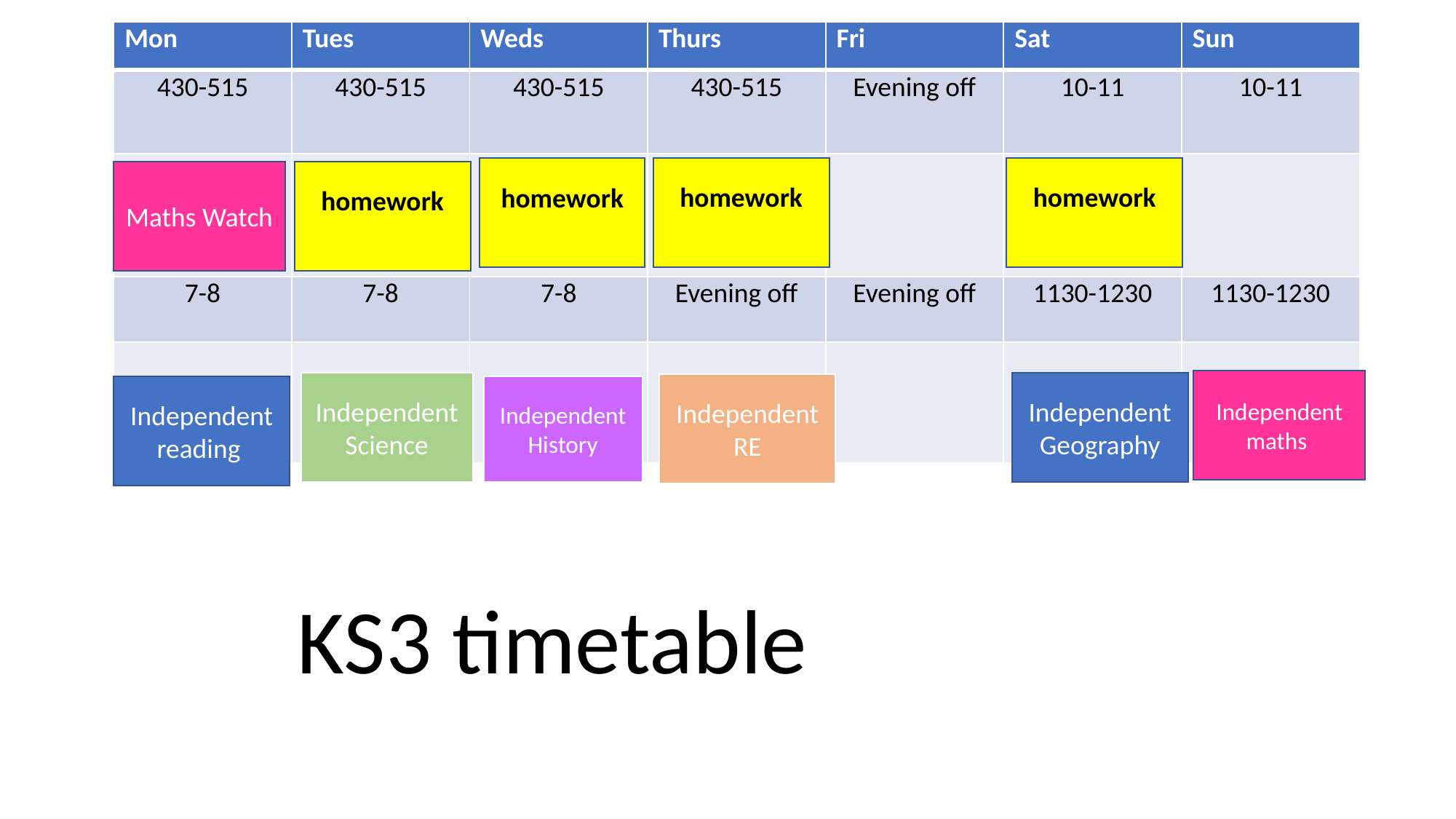

| Mon | Tues | Weds | Thurs | Fri | Sat | Sun |
| --- | --- | --- | --- | --- | --- | --- |
| 430-515 | 430-515 | 430-515 | 430-515 | Evening off | 10-11 | 10-11 |
|  |  |  |  |  |  |  |
| 7-8 | 7-8 | 7-8 | Evening off | Evening off | 1130-1230 | 1130-1230 |
|  |  |  |  |  |  |  |
homework

homework

homework

Maths Watch
homework

Independent maths
Independent Science
Independent Geography
Independent RE
Independent History
Independent reading
KS3 timetable